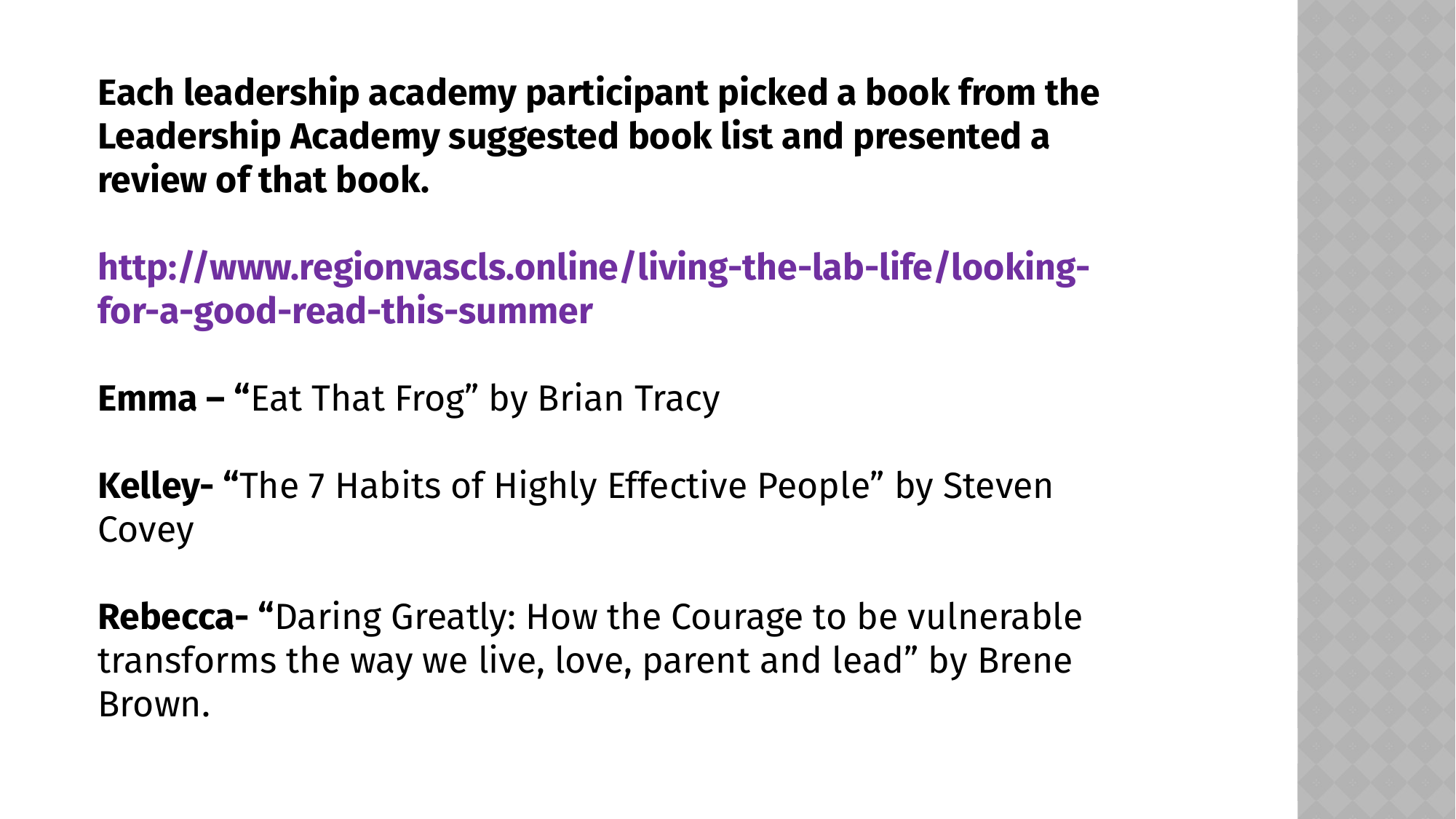

Each leadership academy participant picked a book from the Leadership Academy suggested book list and presented a review of that book.

http://www.regionvascls.online/living-the-lab-life/looking-for-a-good-read-this-summer

Emma – “Eat That Frog” by Brian Tracy

Kelley- “The 7 Habits of Highly Effective People” by Steven Covey

Rebecca- “Daring Greatly: How the Courage to be vulnerable transforms the way we live, love, parent and lead” by Brene Brown.